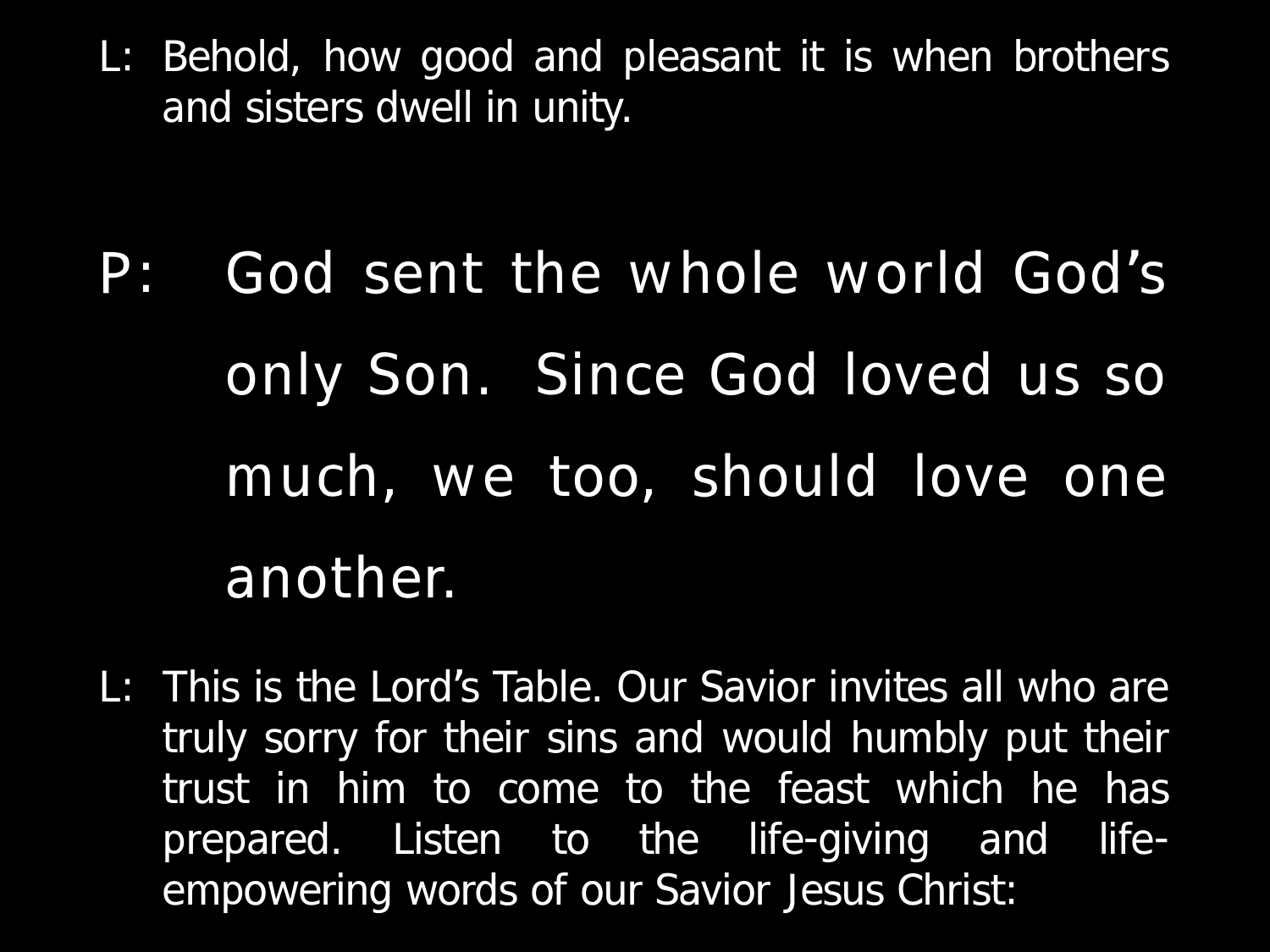

L:	Behold, how good and pleasant it is when brothers and sisters dwell in unity.

P:	God sent the whole world God’s only Son.  Since God loved us so much, we too, should love one another.

L:	This is the Lord’s Table. Our Savior invites all who are truly sorry for their sins and would humbly put their trust in him to come to the feast which he has prepared. Listen to the life-giving and life-empowering words of our Savior Jesus Christ: